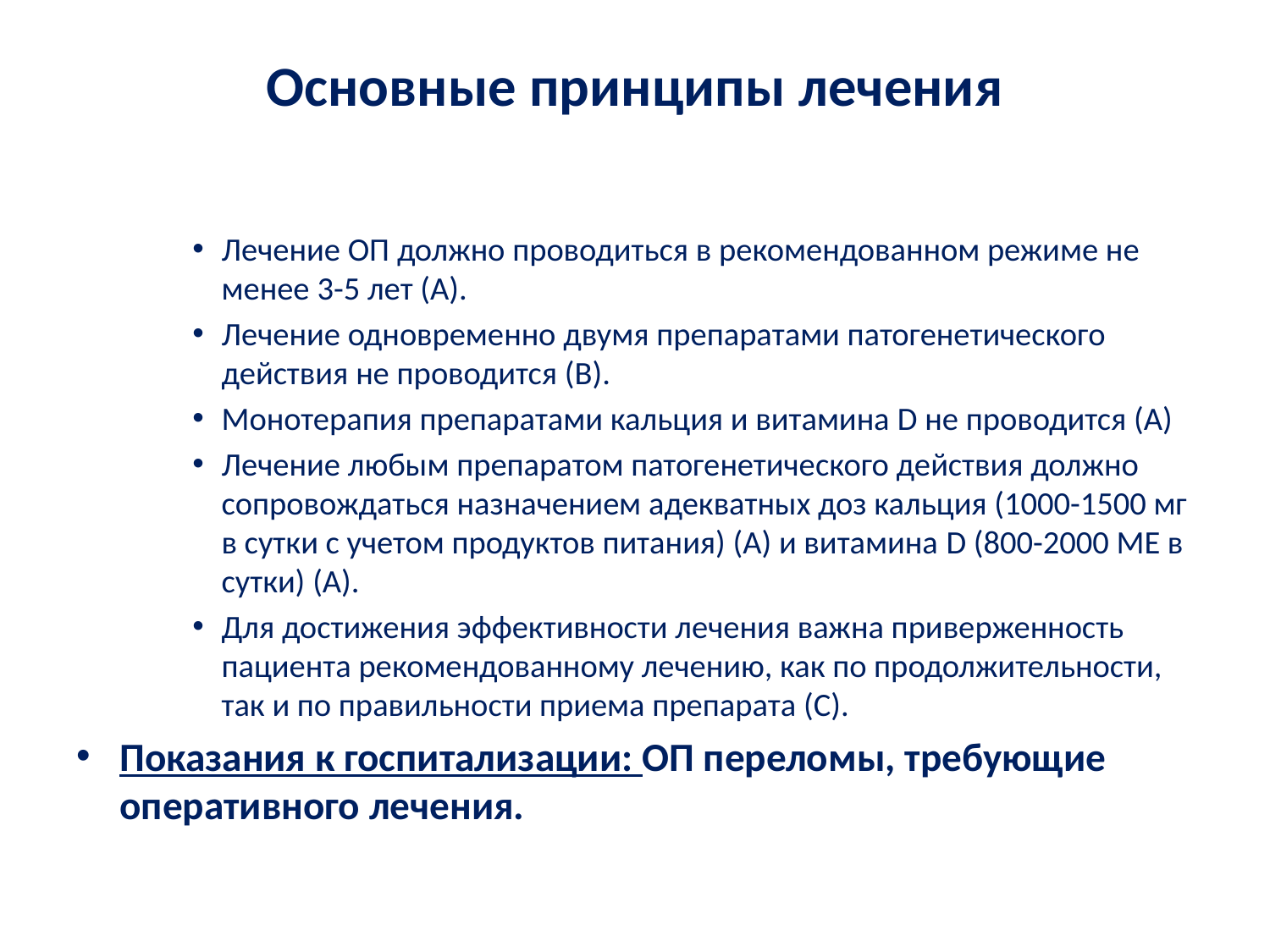

# Основные принципы лечения
Лечение ОП должно проводиться в рекомендованном режиме не менее 3-5 лет (А).
Лечение одновременно двумя препаратами патогенетического действия не проводится (В).
Монотерапия препаратами кальция и витамина D не проводится (А)
Лечение любым препаратом патогенетического действия должно сопровождаться назначением адекватных доз кальция (1000-1500 мг в сутки с учетом продуктов питания) (А) и витамина D (800-2000 МЕ в сутки) (А).
Для достижения эффективности лечения важна приверженность пациента рекомендованному лечению, как по продолжительности, так и по правильности приема препарата (С).
Показания к госпитализации: ОП переломы, требующие оперативного лечения.